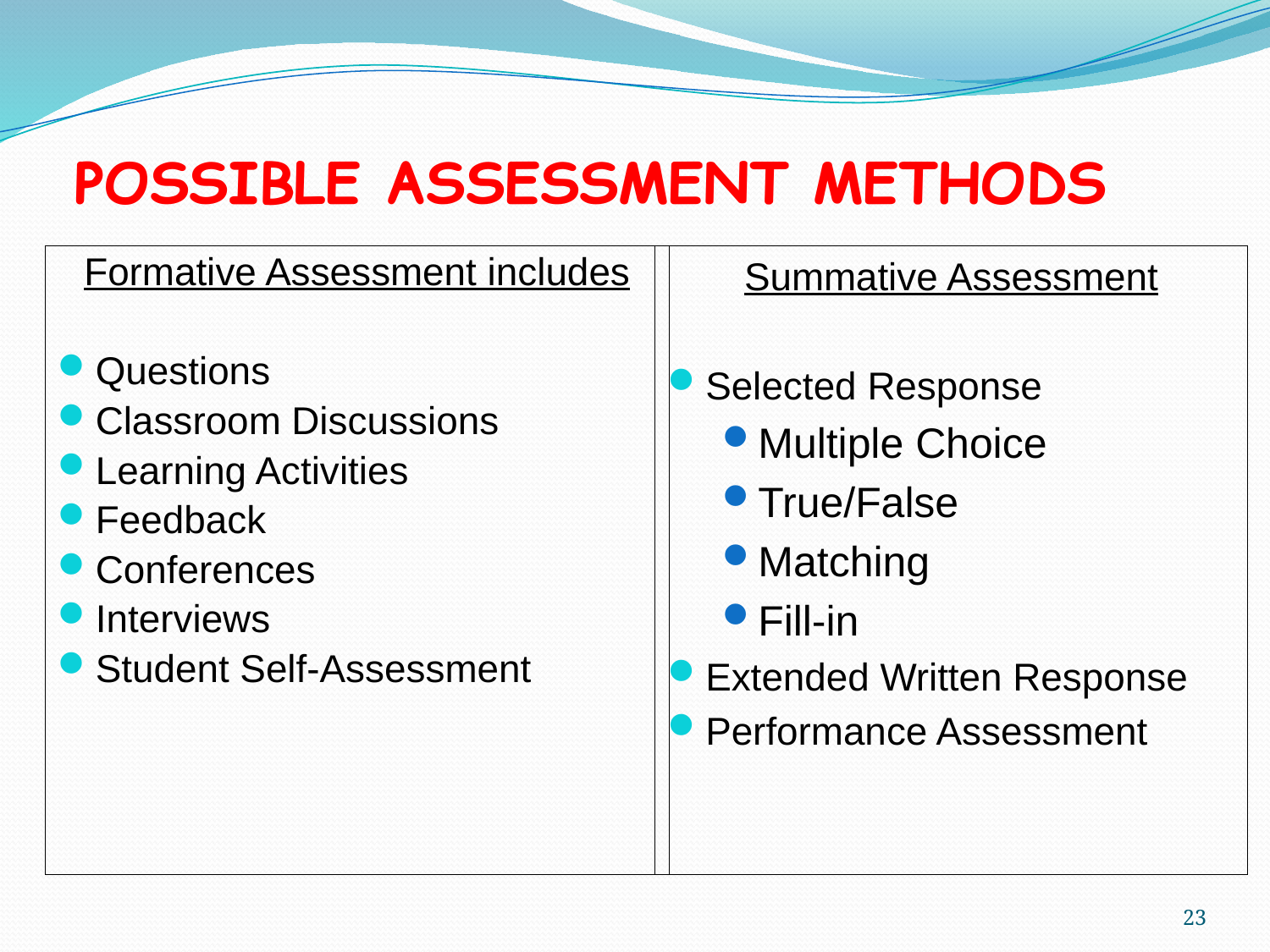

# POSSIBLE ASSESSMENT METHODS
Formative Assessment includes

Questions
Classroom Discussions
Learning Activities
Feedback
Conferences
Interviews
Student Self-Assessment

Summative Assessment

Selected Response
Multiple Choice
True/False
Matching
Fill-in
Extended Written Response
Performance Assessment
23